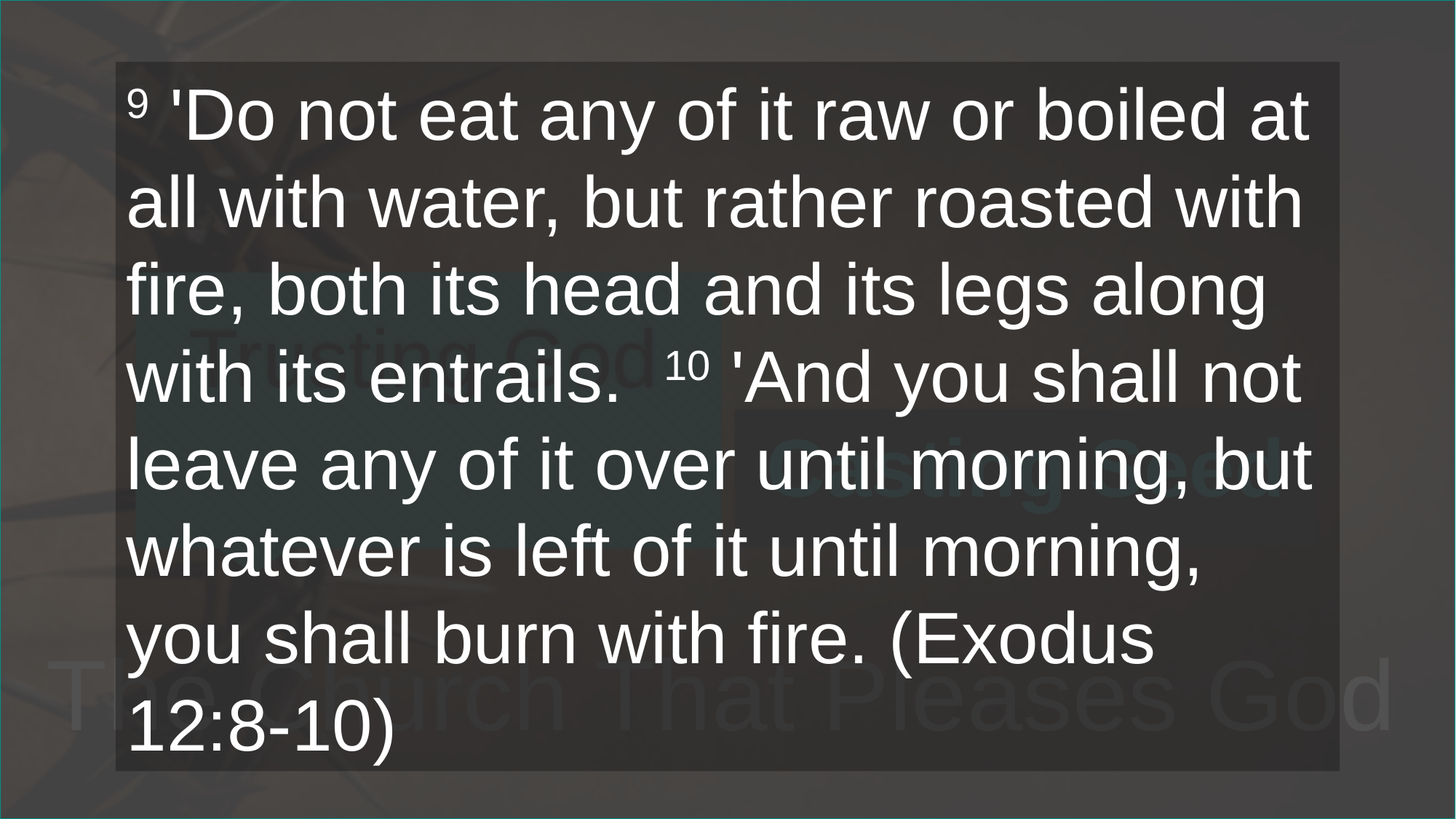

9 'Do not eat any of it raw or boiled at all with water, but rather roasted with fire, both its head and its legs along with its entrails.  10 'And you shall not leave any of it over until morning, but whatever is left of it until morning, you shall burn with fire. (Exodus 12:8-10)
# Trusting God
Casting Seed
The Church That Pleases God